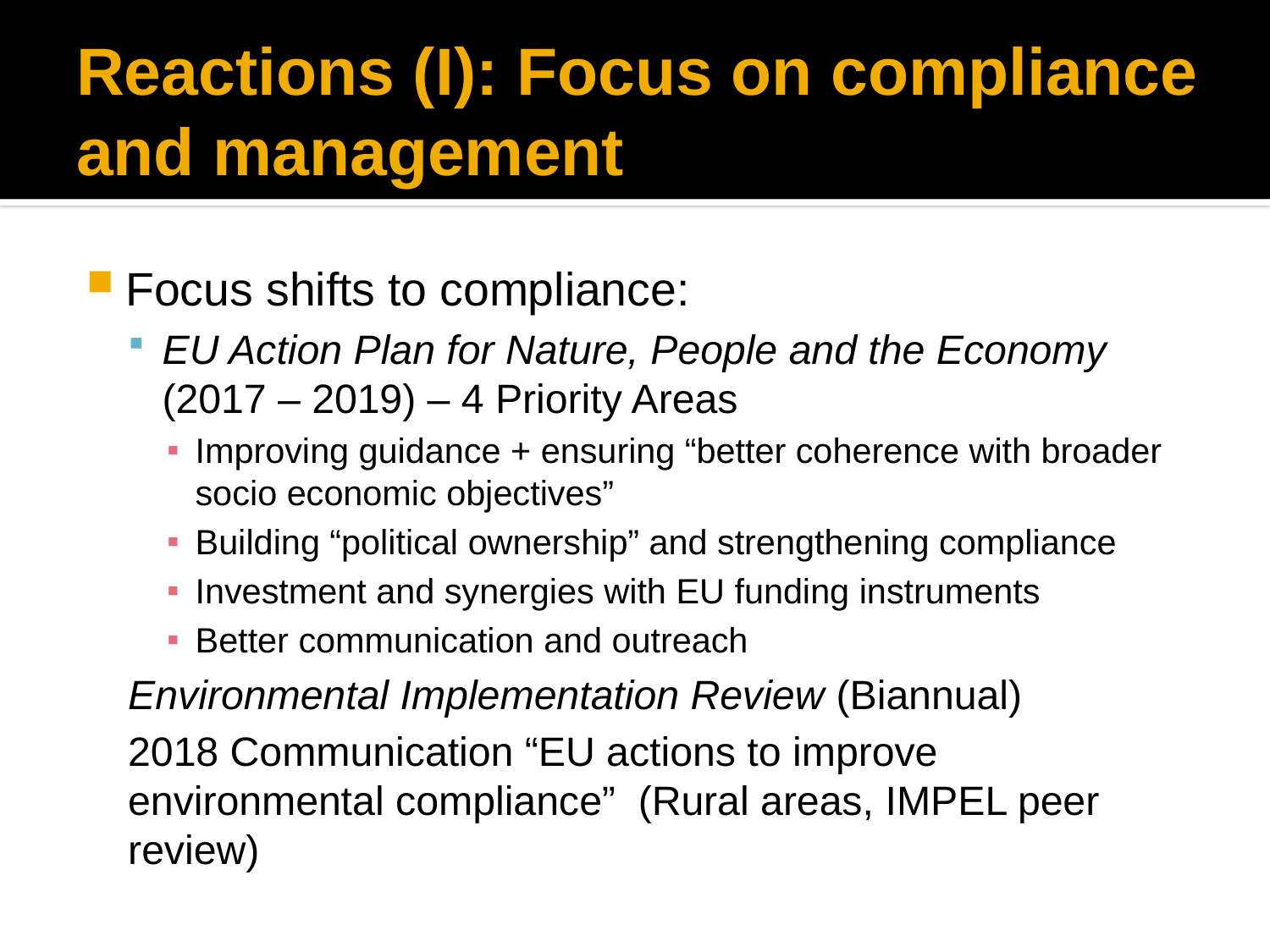

# Reactions (I): Focus on compliance and management
Focus shifts to compliance:
EU Action Plan for Nature, People and the Economy (2017 – 2019) – 4 Priority Areas
Improving guidance + ensuring “better coherence with broader socio economic objectives”
Building “political ownership” and strengthening compliance
Investment and synergies with EU funding instruments
Better communication and outreach
Environmental Implementation Review (Biannual)
	2018 Communication “EU actions to improve environmental compliance”  (Rural areas, IMPEL peer review)